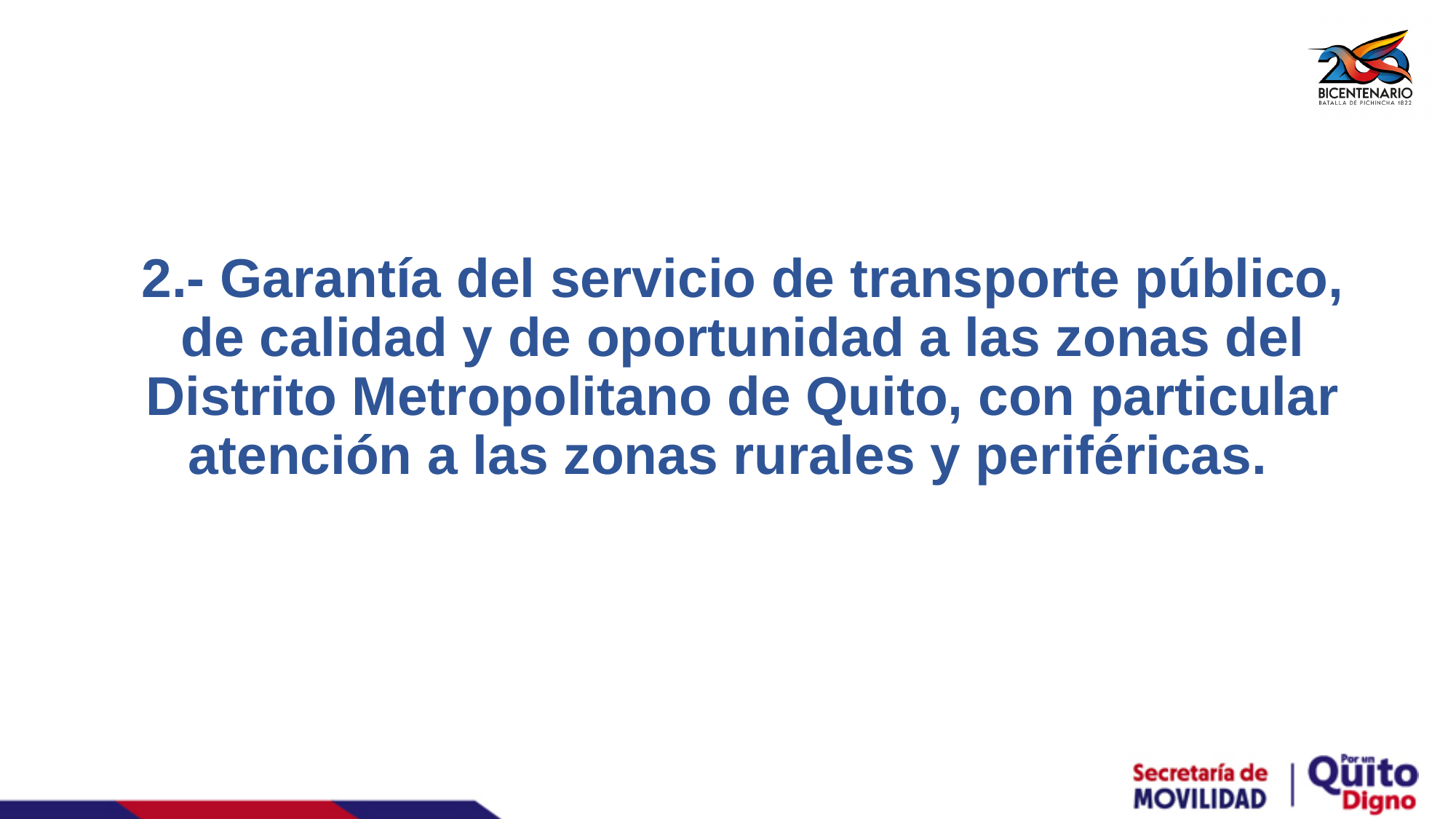

# 2.- Garantía del servicio de transporte público, de calidad y de oportunidad a las zonas del Distrito Metropolitano de Quito, con particular atención a las zonas rurales y periféricas.